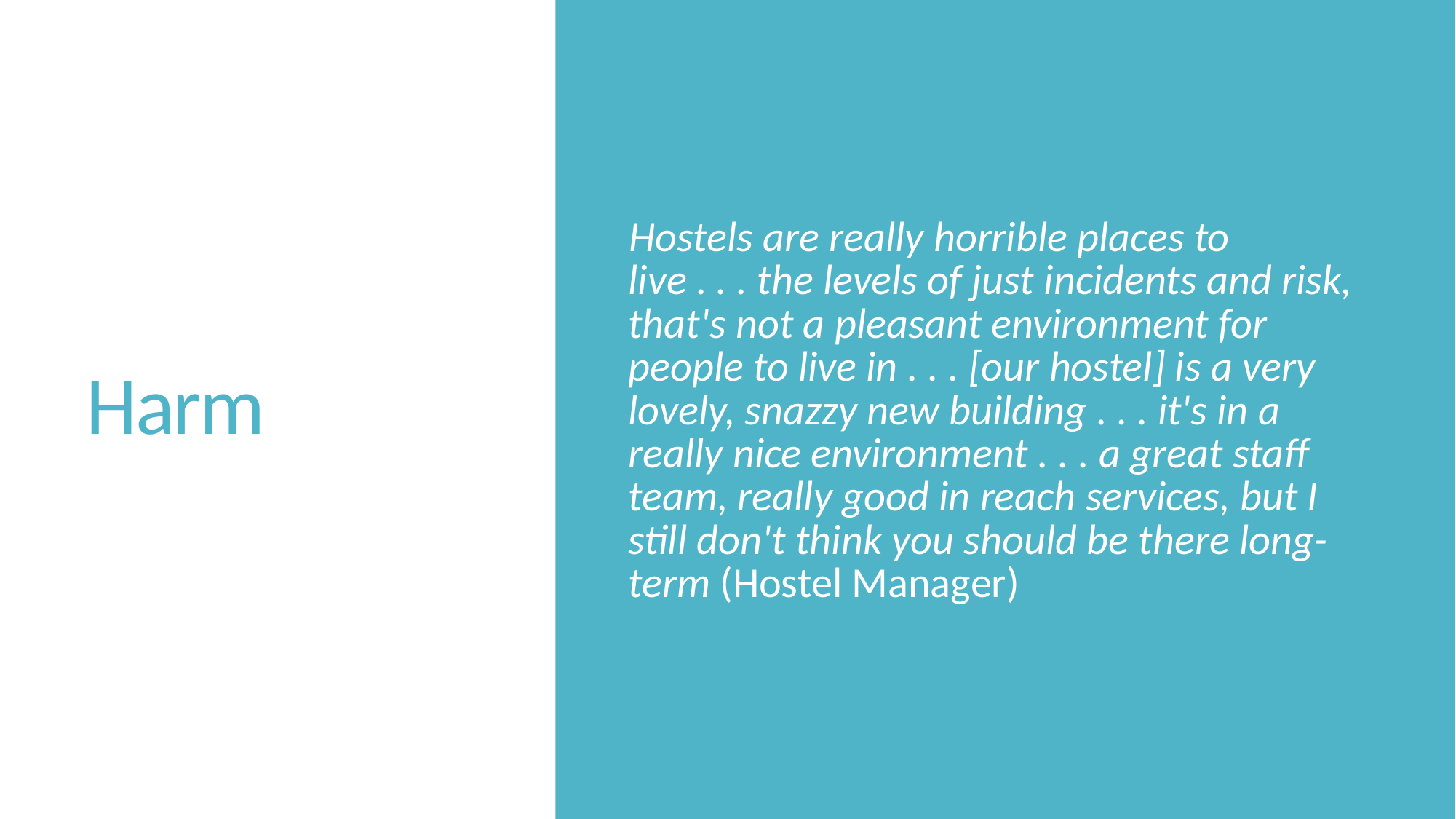

# Harm

Hostels are really horrible places to live . . . the levels of just incidents and risk, that's not a pleasant environment for people to live in . . . [our hostel] is a very lovely, snazzy new building . . . it's in a really nice environment . . . a great staff team, really good in reach services, but I still don't think you should be there long-term (Hostel Manager)